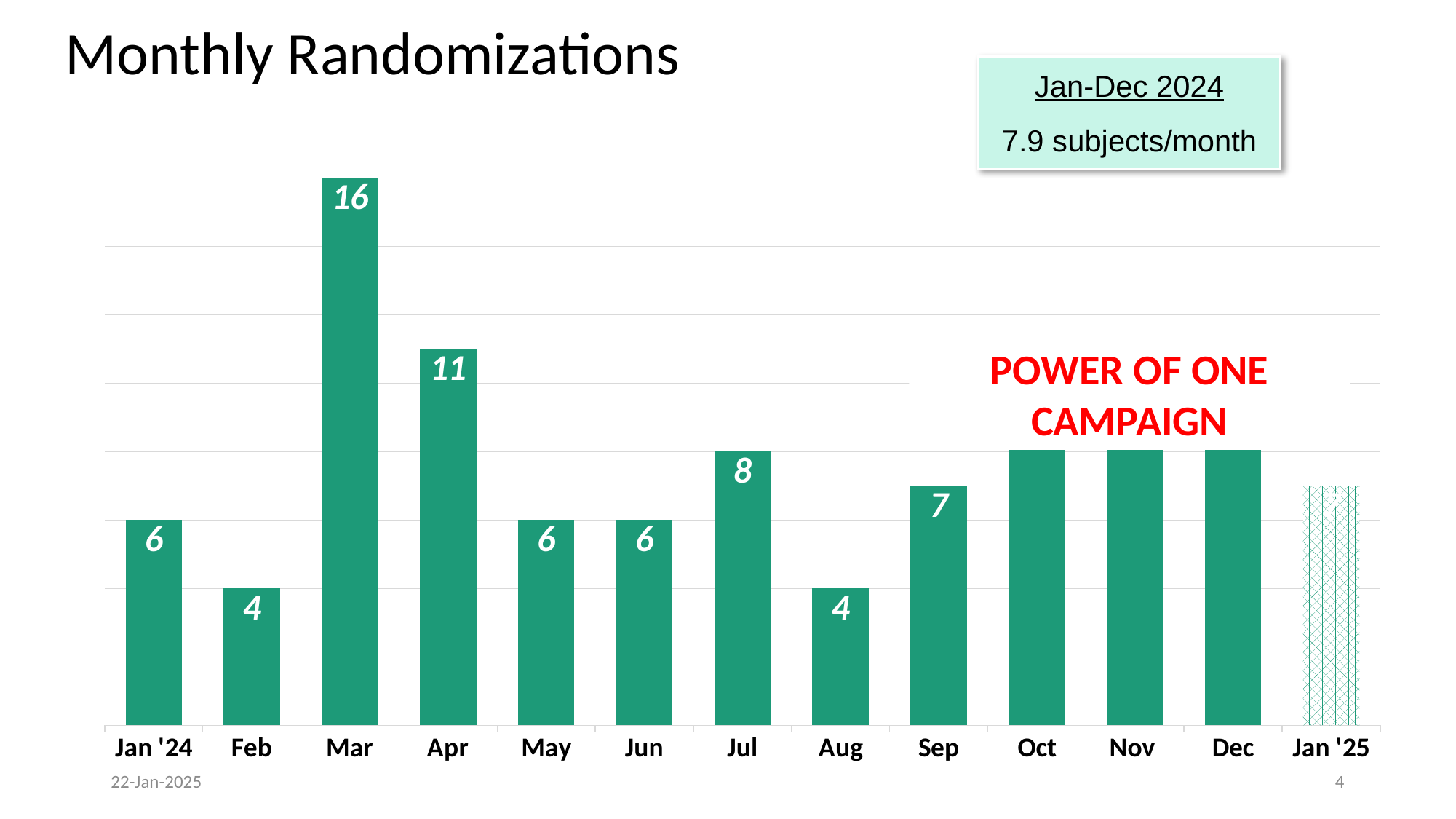

Monthly Randomizations
Jan-Dec 2024

7.9 subjects/month

### Chart

| Category |  |
|---|---|
| Jan '24 | 6.0 |
| Feb | 4.0 |
| Mar | 16.0 |
| Apr | 11.0 |
| May | 6.0 |
| Jun | 6.0 |
| Jul | 8.0 |
| Aug | 4.0 |
| Sep | 7.0 |
| Oct | 9.0 |
| Nov  | 9.0 |
| Dec | 9.0 |
| Jan '25 | 7.0 |
Power of One Campaign
22-Jan-2025
4